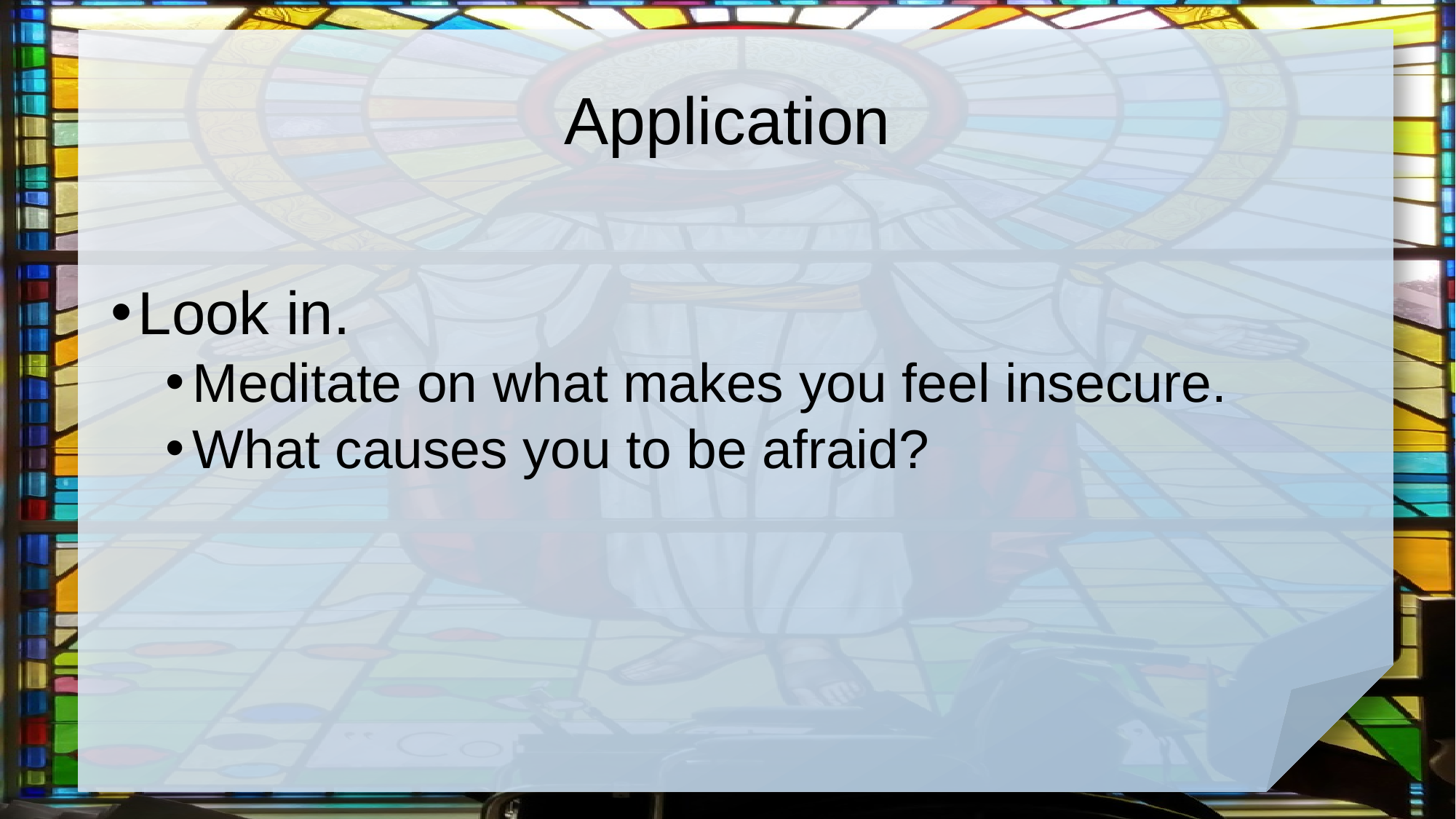

# Application
Look in.
Meditate on what makes you feel insecure.
What causes you to be afraid?